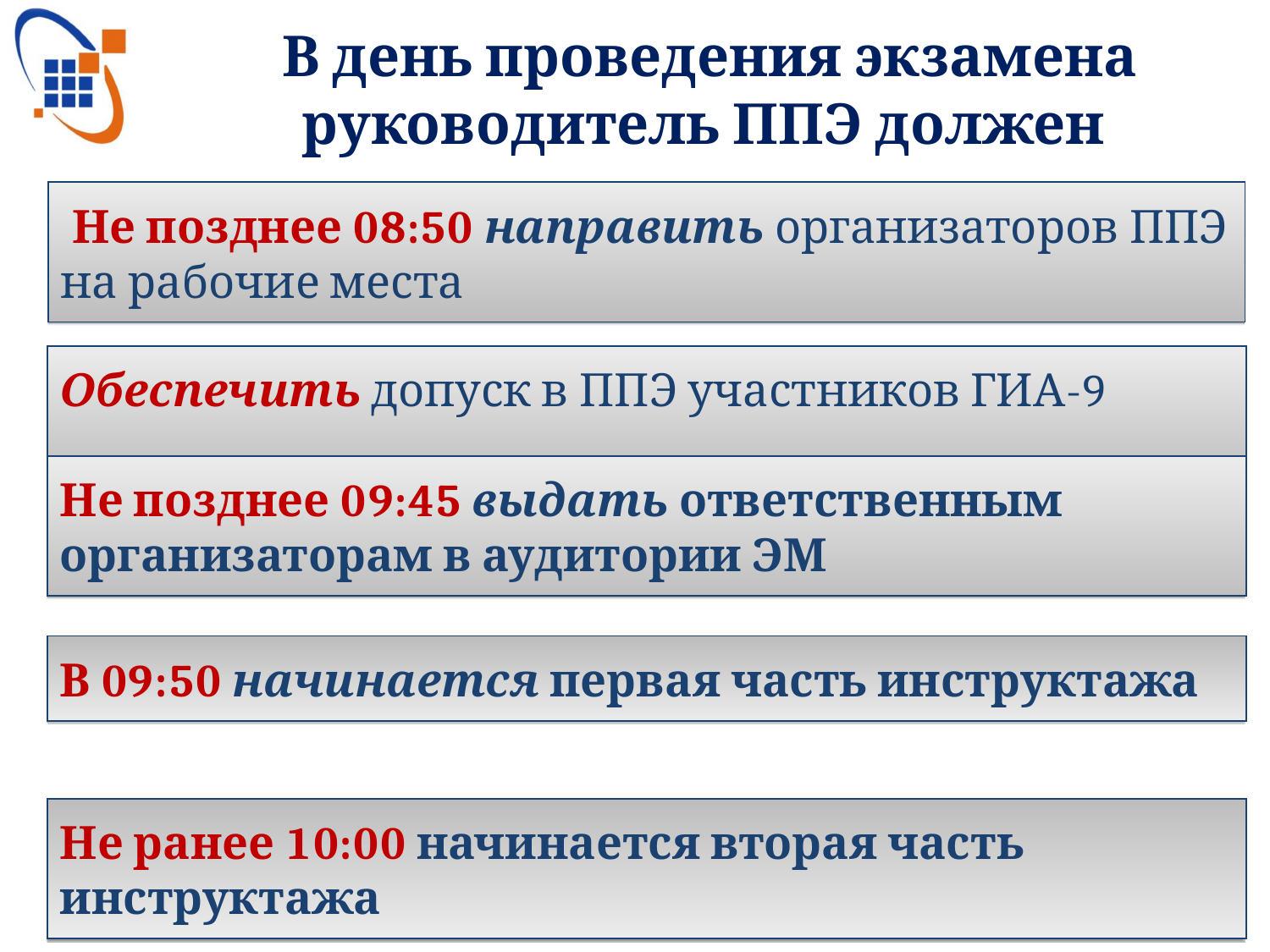

В день проведения экзамена руководитель ППЭ должен
 Не позднее 08:50 направить организаторов ППЭ на рабочие места
Обеспечить допуск в ППЭ участников ГИА-9
Не позднее 09:45 выдать ответственным организаторам в аудитории ЭМ
В 09:50 начинается первая часть инструктажа
Не ранее 10:00 начинается вторая часть инструктажа